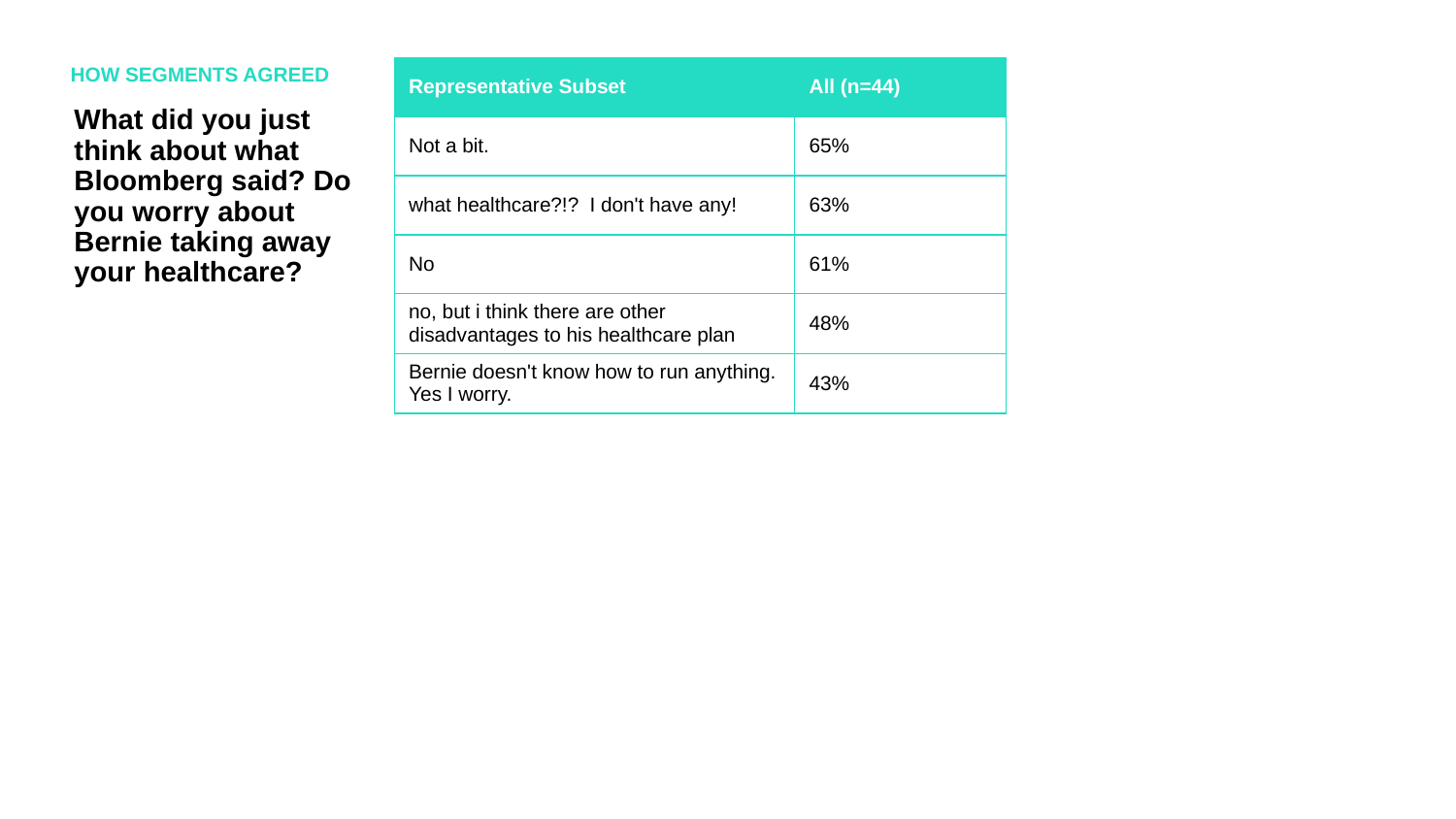

HOW SEGMENTS AGREED
| Representative Subset | All (n=44) |
| --- | --- |
| Not a bit. | 65% |
| what healthcare?!? I don't have any! | 63% |
| No | 61% |
| no, but i think there are other disadvantages to his healthcare plan | 48% |
| Bernie doesn't know how to run anything. Yes I worry. | 43% |
What did you just think about what Bloomberg said? Do you worry about Bernie taking away your healthcare?